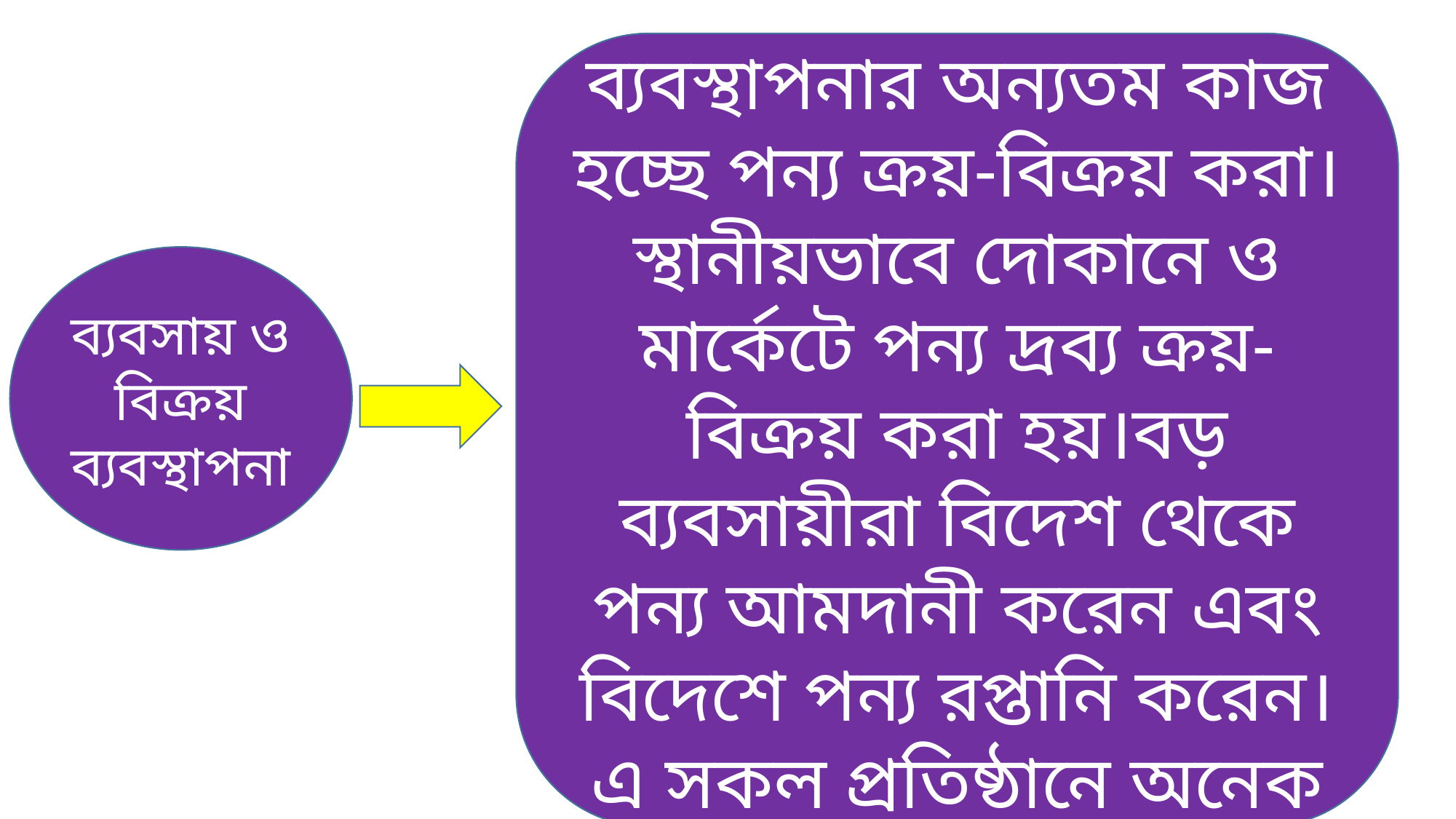

ব্যবসায় ও বিক্রয় ব্যবস্থাপনার অন্যতম কাজ হচ্ছে পন্য ক্রয়-বিক্রয় করা।স্থানীয়ভাবে দোকানে ও মার্কেটে পন্য দ্রব্য ক্রয়-বিক্রয় করা হয়।বড় ব্যবসায়ীরা বিদেশ থেকে পন্য আমদানী করেন এবং বিদেশে পন্য রপ্তানি করেন।এ সকল প্রতিষ্ঠানে অনেক লোক চাকরি করেন।
ব্যবসায় ও বিক্রয় ব্যবস্থাপনা